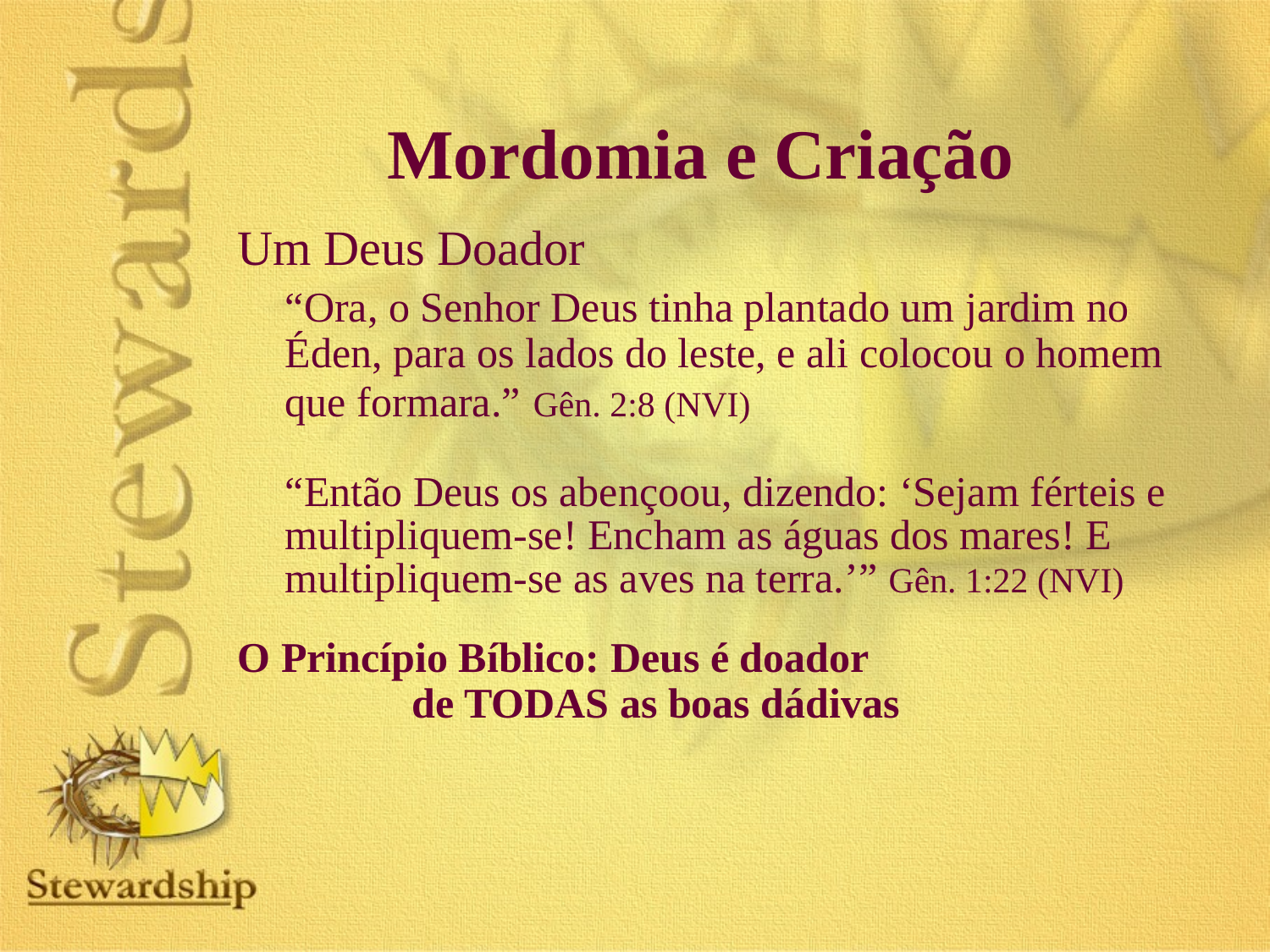

# Mordomia e Criação
Um Deus Doador
	“Ora, o Senhor Deus tinha plantado um jardim no Éden, para os lados do leste, e ali colocou o homem que formara.” Gên. 2:8 (NVI)

	“Então Deus os abençoou, dizendo: ‘Sejam férteis e multipliquem-se! Encham as águas dos mares! E multipliquem-se as aves na terra.’” Gên. 1:22 (NVI)

O Princípio Bíblico: Deus é doador
		de TODAS as boas dádivas